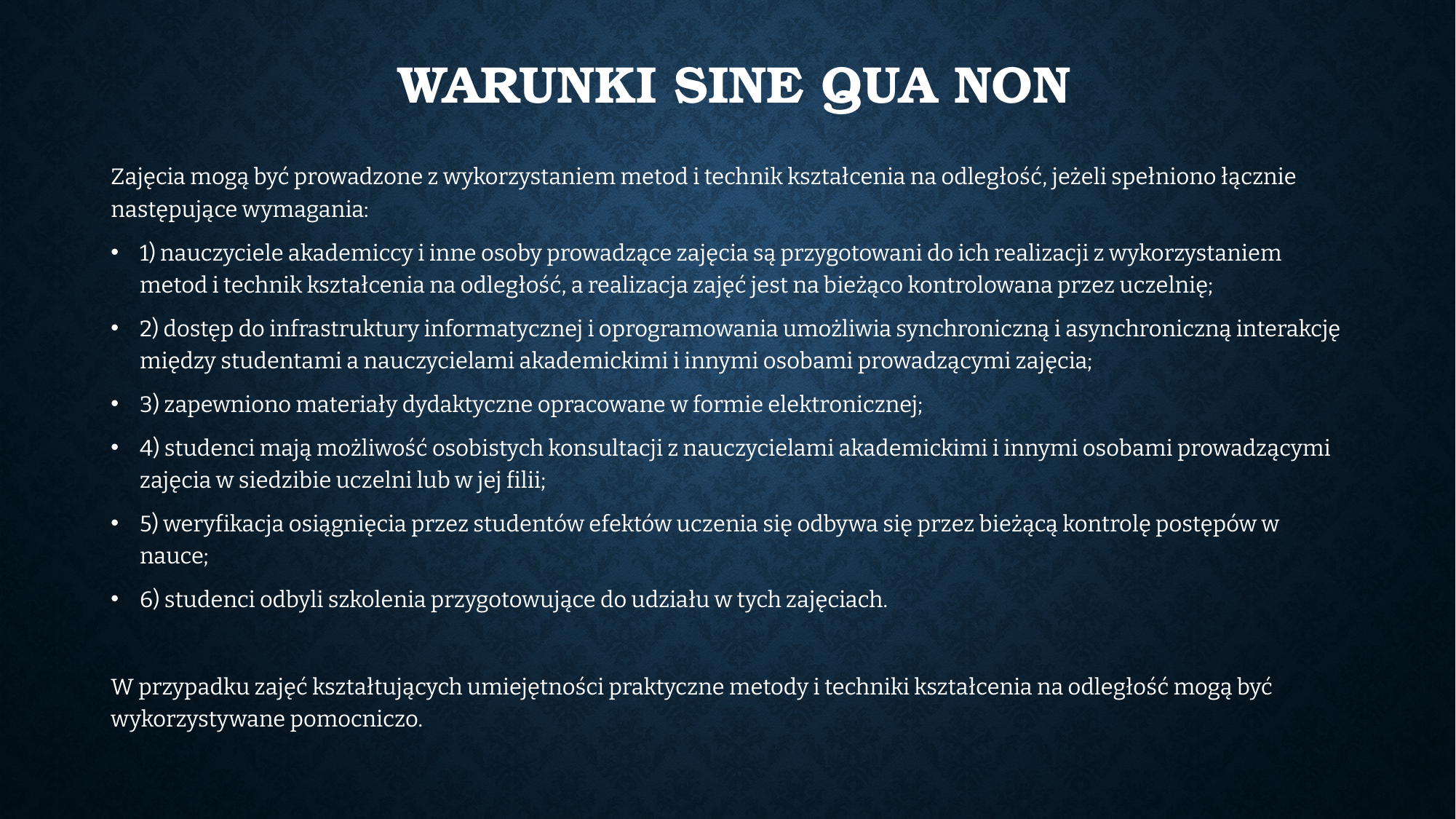

# Warunki sine qua non
Zajęcia mogą być prowadzone z wykorzystaniem metod i technik kształcenia na odległość, jeżeli spełniono łącznie następujące wymagania:
1) nauczyciele akademiccy i inne osoby prowadzące zajęcia są przygotowani do ich realizacji z wykorzystaniem metod i technik kształcenia na odległość, a realizacja zajęć jest na bieżąco kontrolowana przez uczelnię;
2) dostęp do infrastruktury informatycznej i oprogramowania umożliwia synchroniczną i asynchroniczną interakcję między studentami a nauczycielami akademickimi i innymi osobami prowadzącymi zajęcia;
3) zapewniono materiały dydaktyczne opracowane w formie elektronicznej;
4) studenci mają możliwość osobistych konsultacji z nauczycielami akademickimi i innymi osobami prowadzącymi zajęcia w siedzibie uczelni lub w jej filii;
5) weryfikacja osiągnięcia przez studentów efektów uczenia się odbywa się przez bieżącą kontrolę postępów w nauce;
6) studenci odbyli szkolenia przygotowujące do udziału w tych zajęciach.

W przypadku zajęć kształtujących umiejętności praktyczne metody i techniki kształcenia na odległość mogą być wykorzystywane pomocniczo.